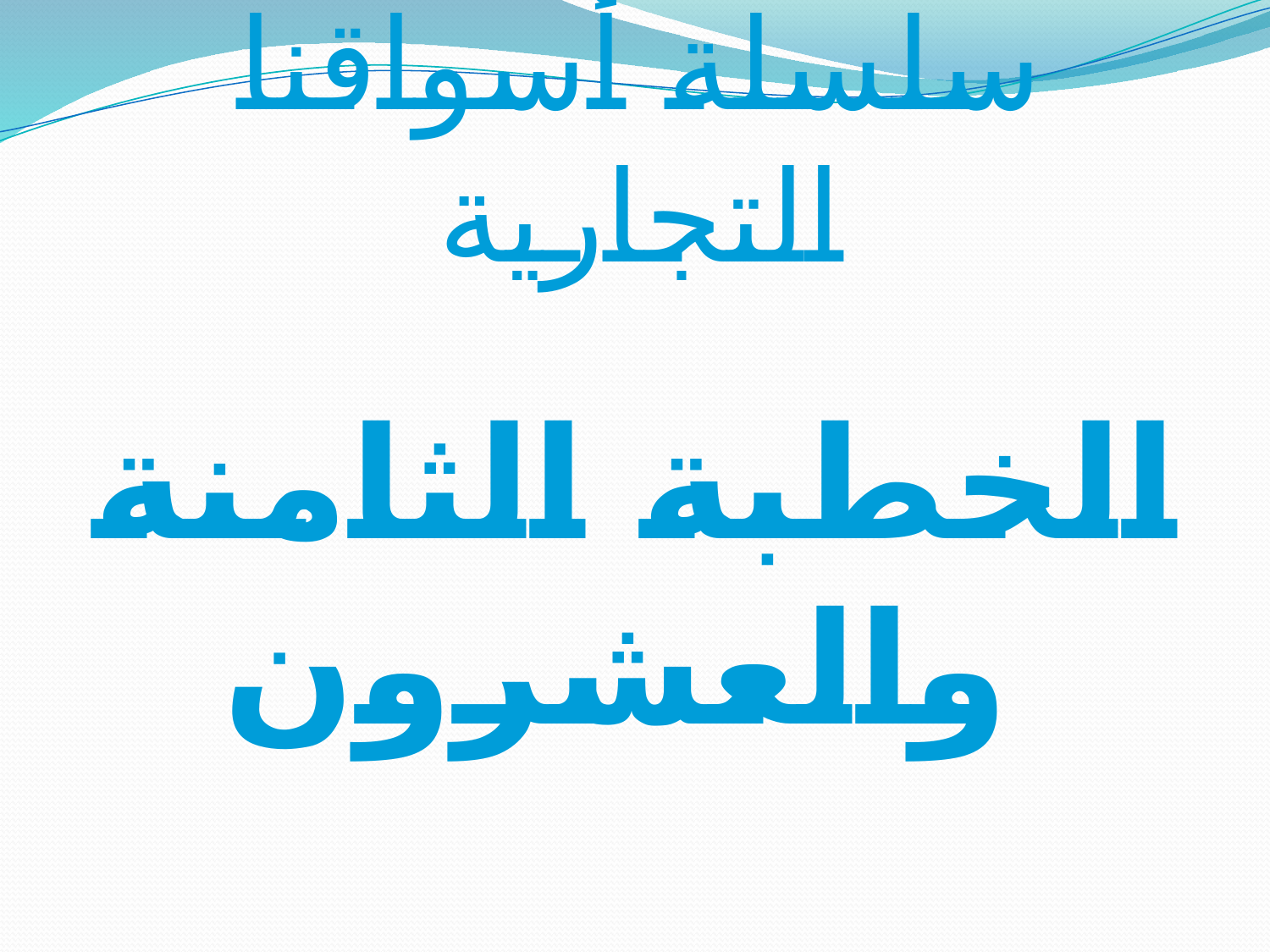

# سلسلة أسواقنا التجارية
الخطبة الثامنة والعشرون